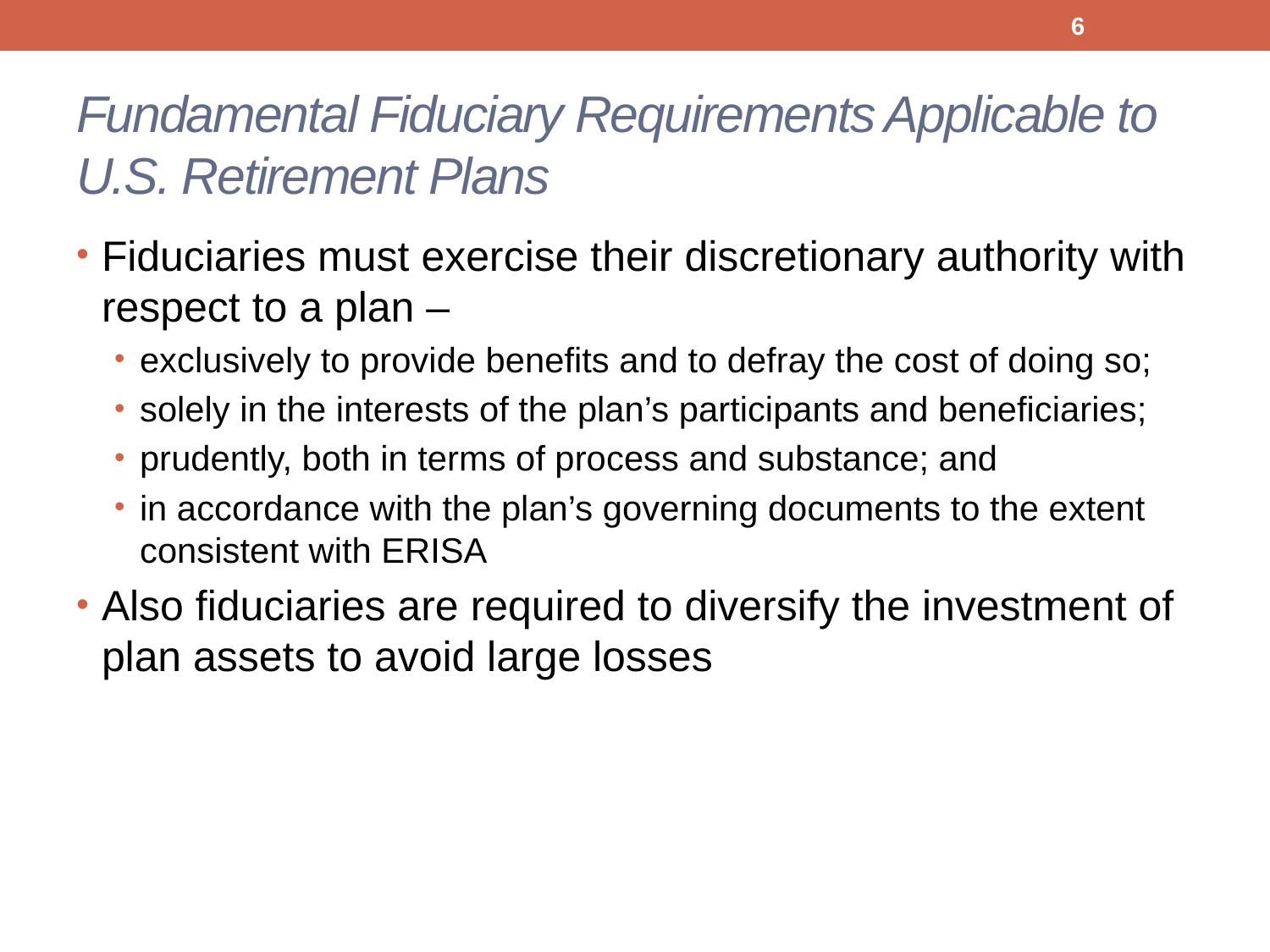

6
# Fundamental Fiduciary Requirements Applicable to U.S. Retirement Plans
Fiduciaries must exercise their discretionary authority with respect to a plan –
exclusively to provide benefits and to defray the cost of doing so;
solely in the interests of the plan’s participants and beneficiaries;
prudently, both in terms of process and substance; and
in accordance with the plan’s governing documents to the extent consistent with ERISA
Also fiduciaries are required to diversify the investment of plan assets to avoid large losses